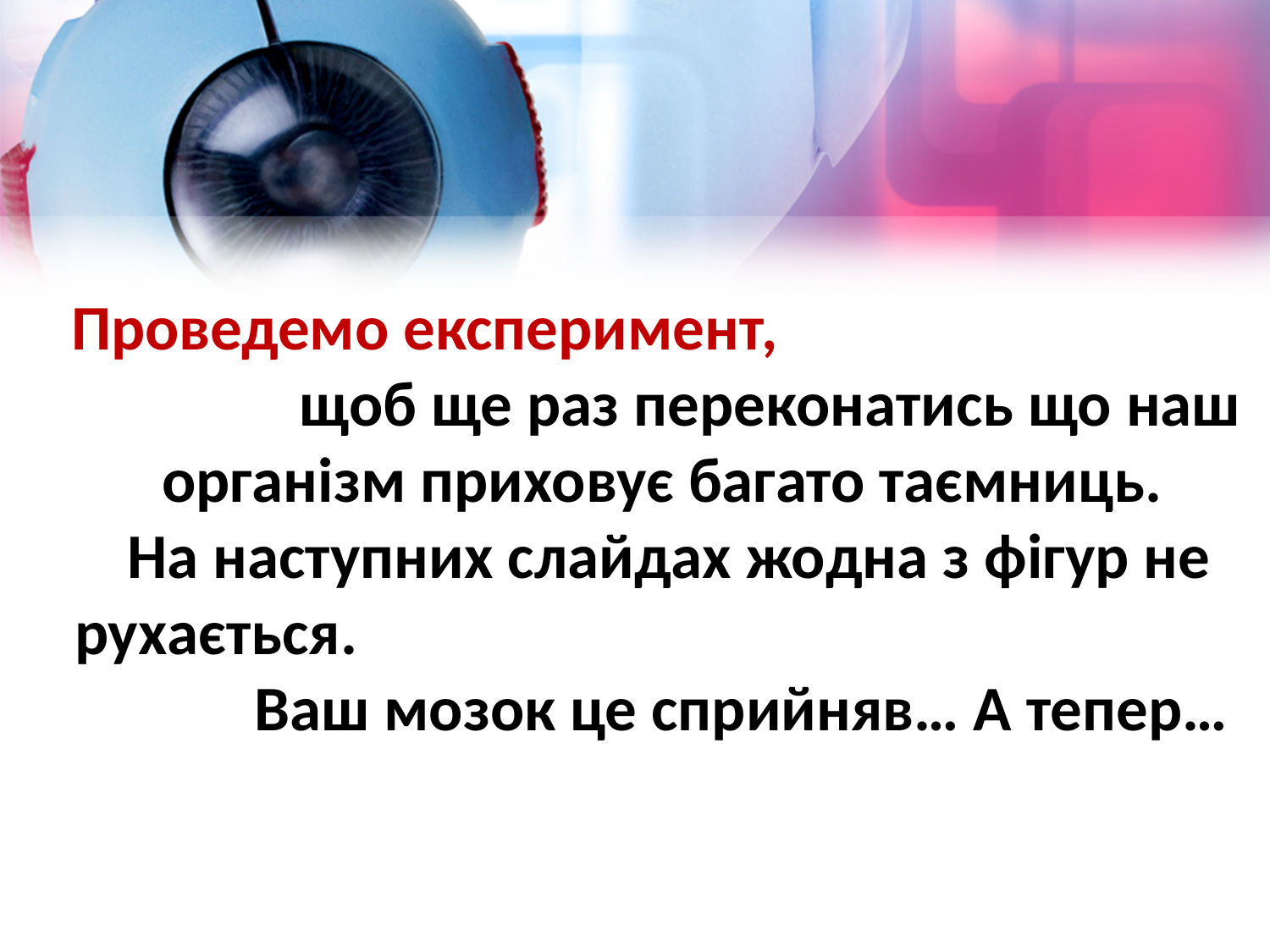

# Проведемо експеримент,                                                 щоб ще раз переконатись що наш організм приховує багато таємниць. На наступних слайдах жодна з фігур не рухається.                                                                          Ваш мозок це сприйняв… А тепер…